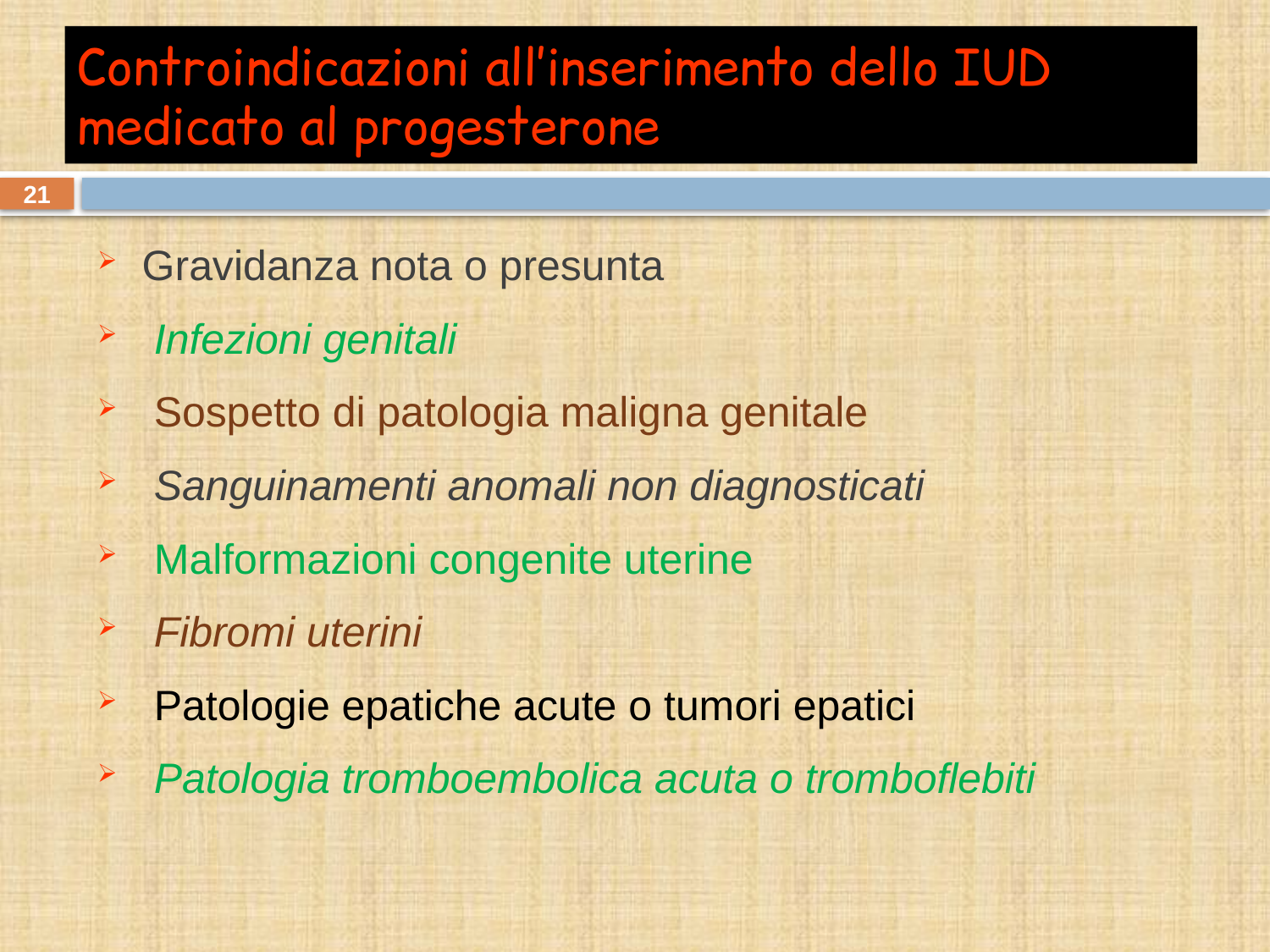

# Controindicazioni all’inserimento dello IUD medicato al progesterone
21
Gravidanza nota o presunta
 Infezioni genitali
 Sospetto di patologia maligna genitale
 Sanguinamenti anomali non diagnosticati
 Malformazioni congenite uterine
 Fibromi uterini
 Patologie epatiche acute o tumori epatici
 Patologia tromboembolica acuta o tromboflebiti